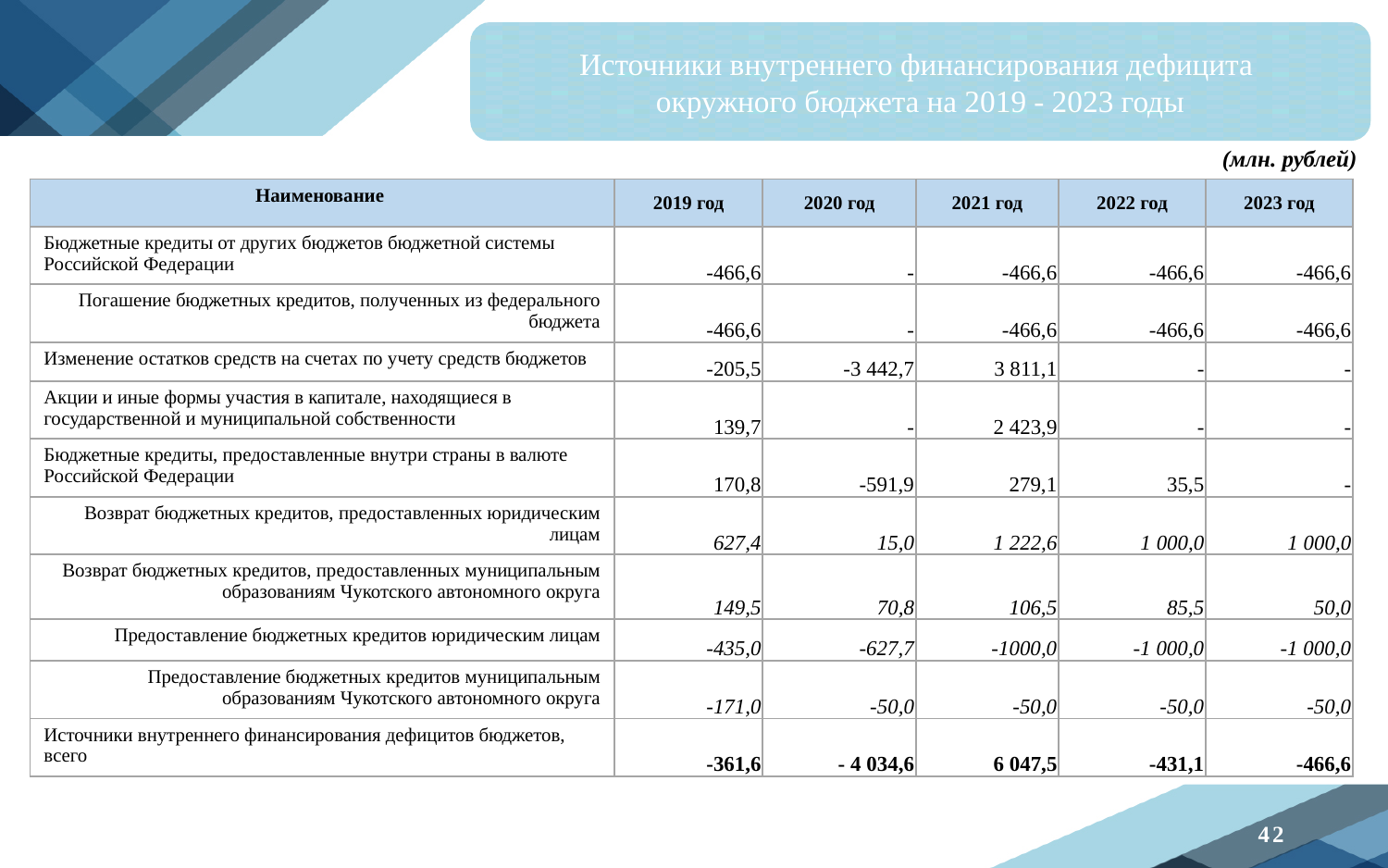

Источники внутреннего финансирования дефицита
окружного бюджета на 2019 - 2023 годы
(млн. рублей)
| Наименование | 2019 год | 2020 год | 2021 год | 2022 год | 2023 год |
| --- | --- | --- | --- | --- | --- |
| Бюджетные кредиты от других бюджетов бюджетной системы Российской Федерации | -466,6 | - | -466,6 | -466,6 | -466,6 |
| Погашение бюджетных кредитов, полученных из федерального бюджета | -466,6 | - | -466,6 | -466,6 | -466,6 |
| Изменение остатков средств на счетах по учету средств бюджетов | -205,5 | -3 442,7 | 3 811,1 | - | - |
| Акции и иные формы участия в капитале, находящиеся в государственной и муниципальной собственности | 139,7 | - | 2 423,9 | - | - |
| Бюджетные кредиты, предоставленные внутри страны в валюте Российской Федерации | 170,8 | -591,9 | 279,1 | 35,5 | - |
| Возврат бюджетных кредитов, предоставленных юридическим лицам | 627,4 | 15,0 | 1 222,6 | 1 000,0 | 1 000,0 |
| Возврат бюджетных кредитов, предоставленных муниципальным образованиям Чукотского автономного округа | 149,5 | 70,8 | 106,5 | 85,5 | 50,0 |
| Предоставление бюджетных кредитов юридическим лицам | -435,0 | -627,7 | -1000,0 | -1 000,0 | -1 000,0 |
| Предоставление бюджетных кредитов муниципальным образованиям Чукотского автономного округа | -171,0 | -50,0 | -50,0 | -50,0 | -50,0 |
| Источники внутреннего финансирования дефицитов бюджетов, всего | -361,6 | - 4 034,6 | 6 047,5 | -431,1 | -466,6 |
42